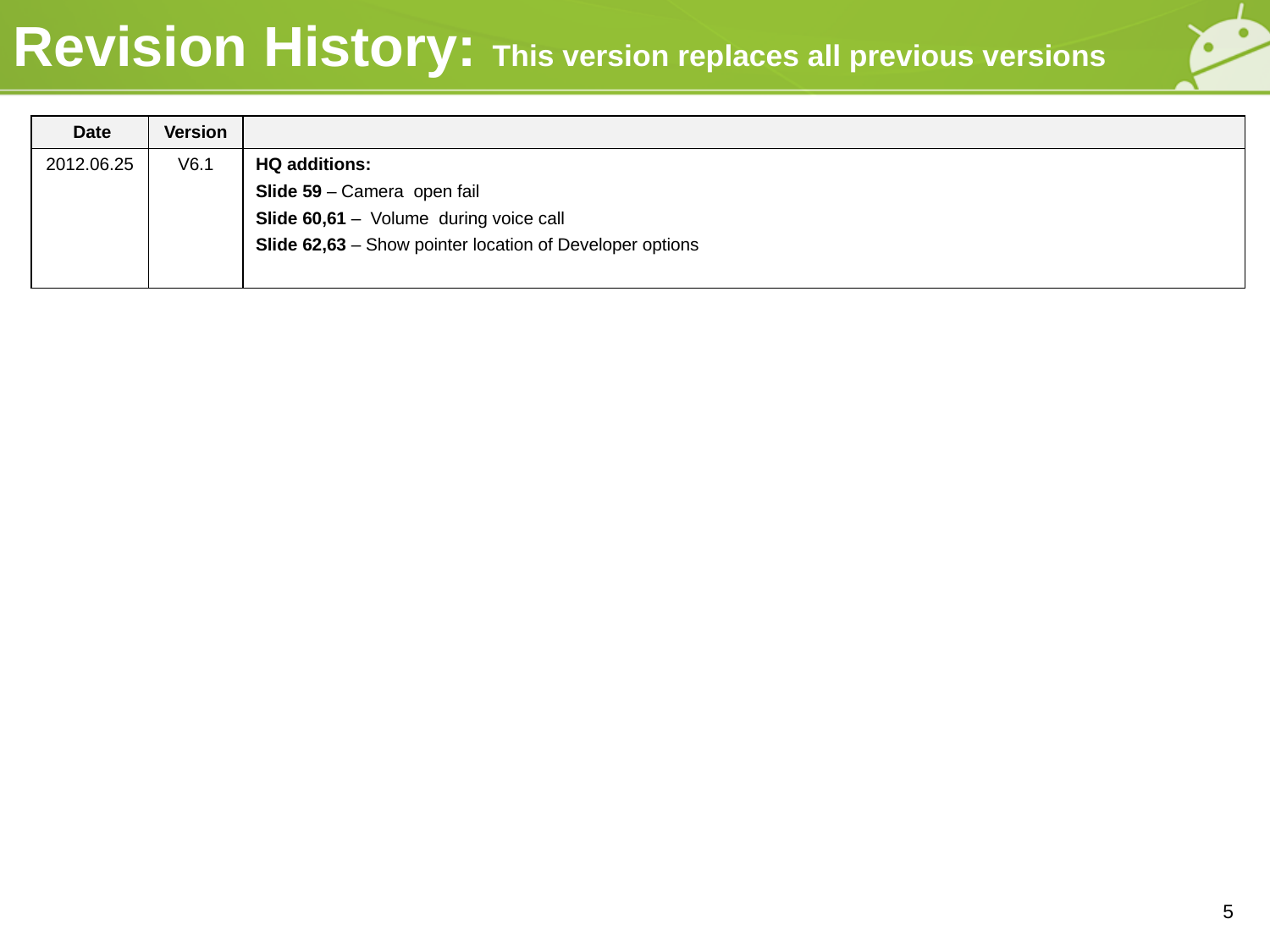

# Revision History: This version replaces all previous versions
| Date | Version |  |
| --- | --- | --- |
| 2012.06.25 | V6.1 | HQ additions: Slide 59 – Camera open fail Slide 60,61 – Volume during voice call Slide 62,63 – Show pointer location of Developer options |
5